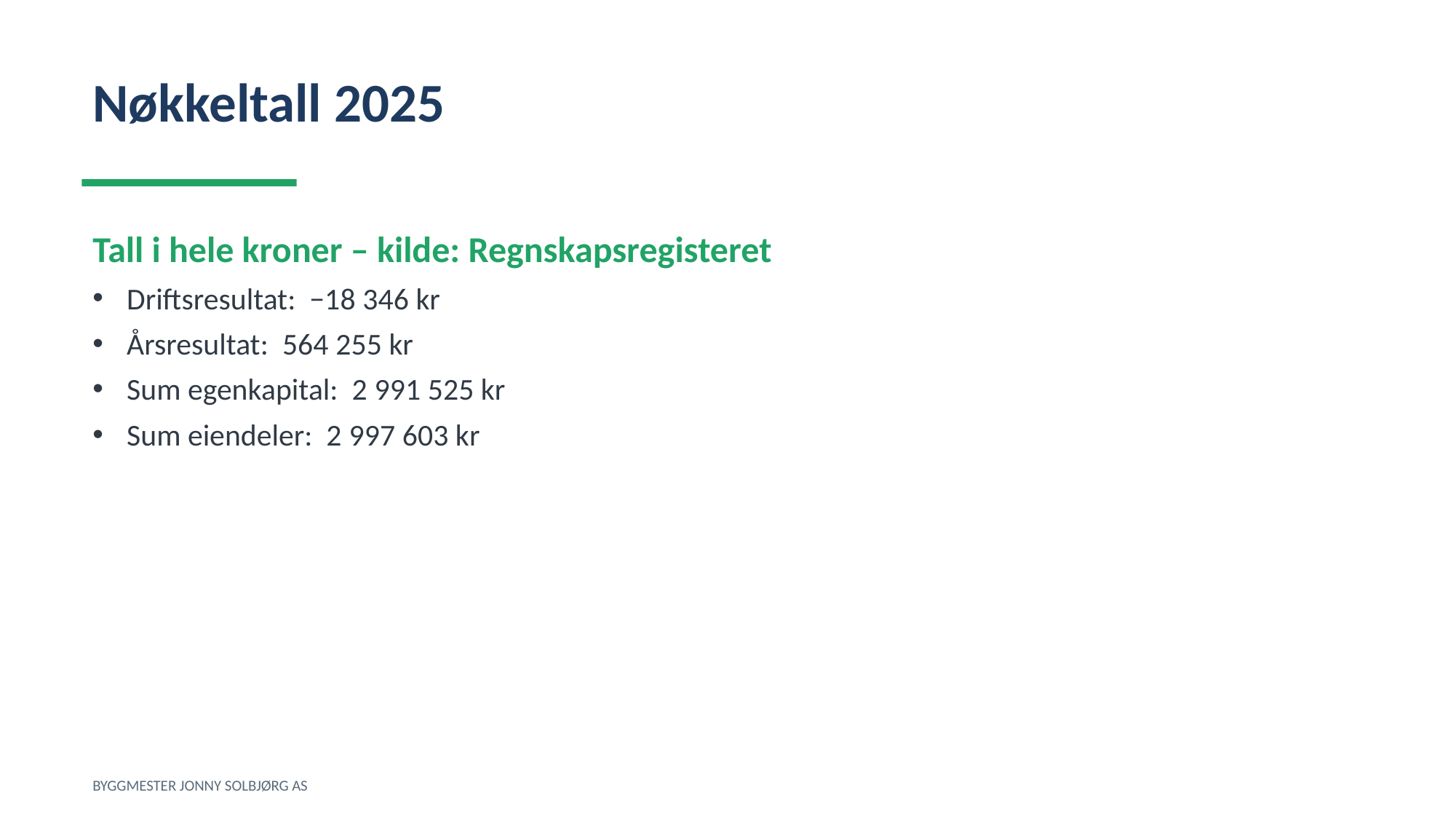

Nøkkeltall 2025

Tall i hele kroner – kilde: Regnskapsregisteret
Driftsresultat:  −18 346 kr
Årsresultat:  564 255 kr
Sum egenkapital:  2 991 525 kr
Sum eiendeler:  2 997 603 kr
BYGGMESTER JONNY SOLBJØRG AS